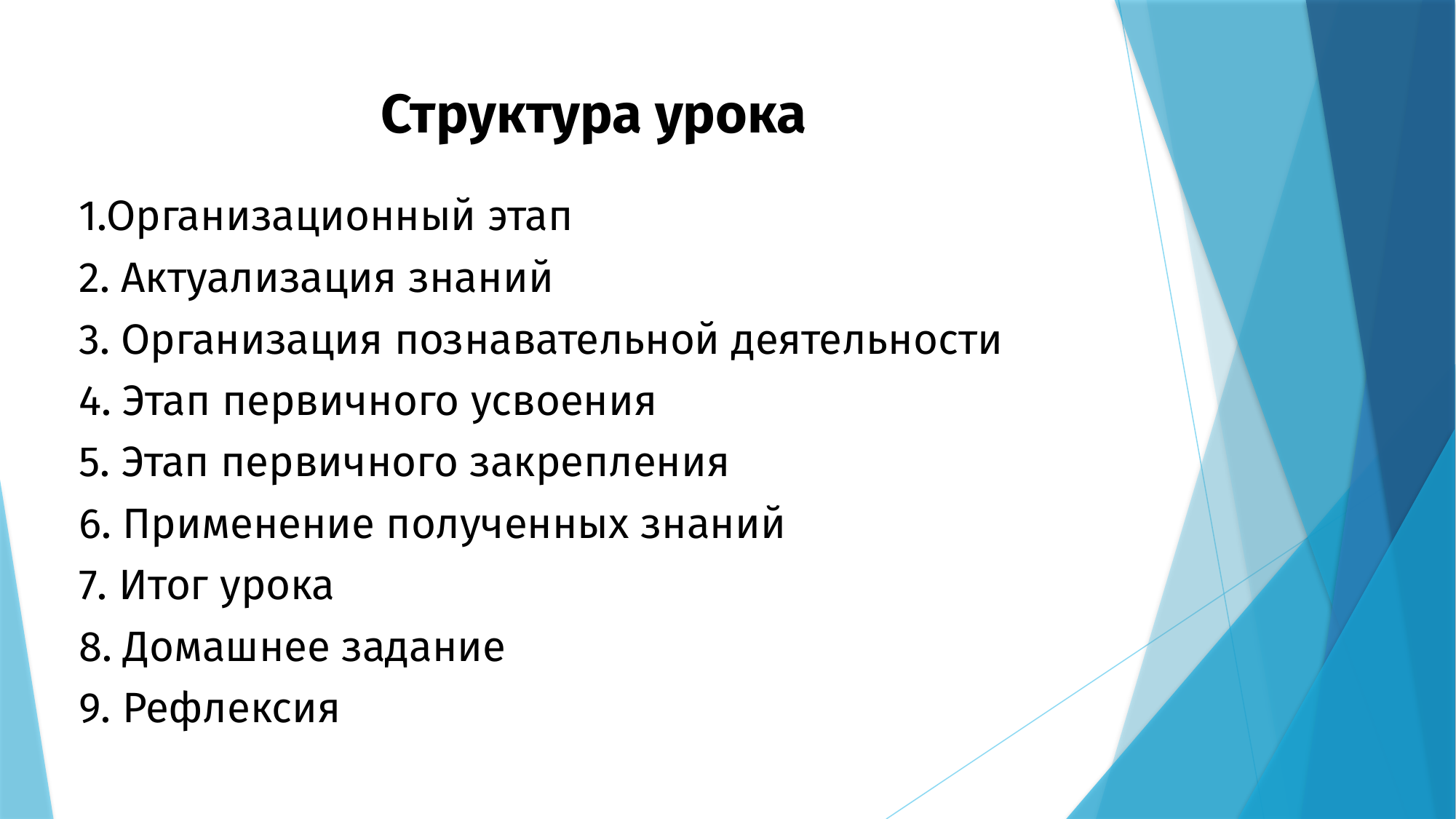

# Структура урока
1.Организационный этап
2. Актуализация знаний
3. Организация познавательной деятельности
4. Этап первичного усвоения
5. Этап первичного закрепления
6. Применение полученных знаний
7. Итог урока
8. Домашнее задание
9. Рефлексия